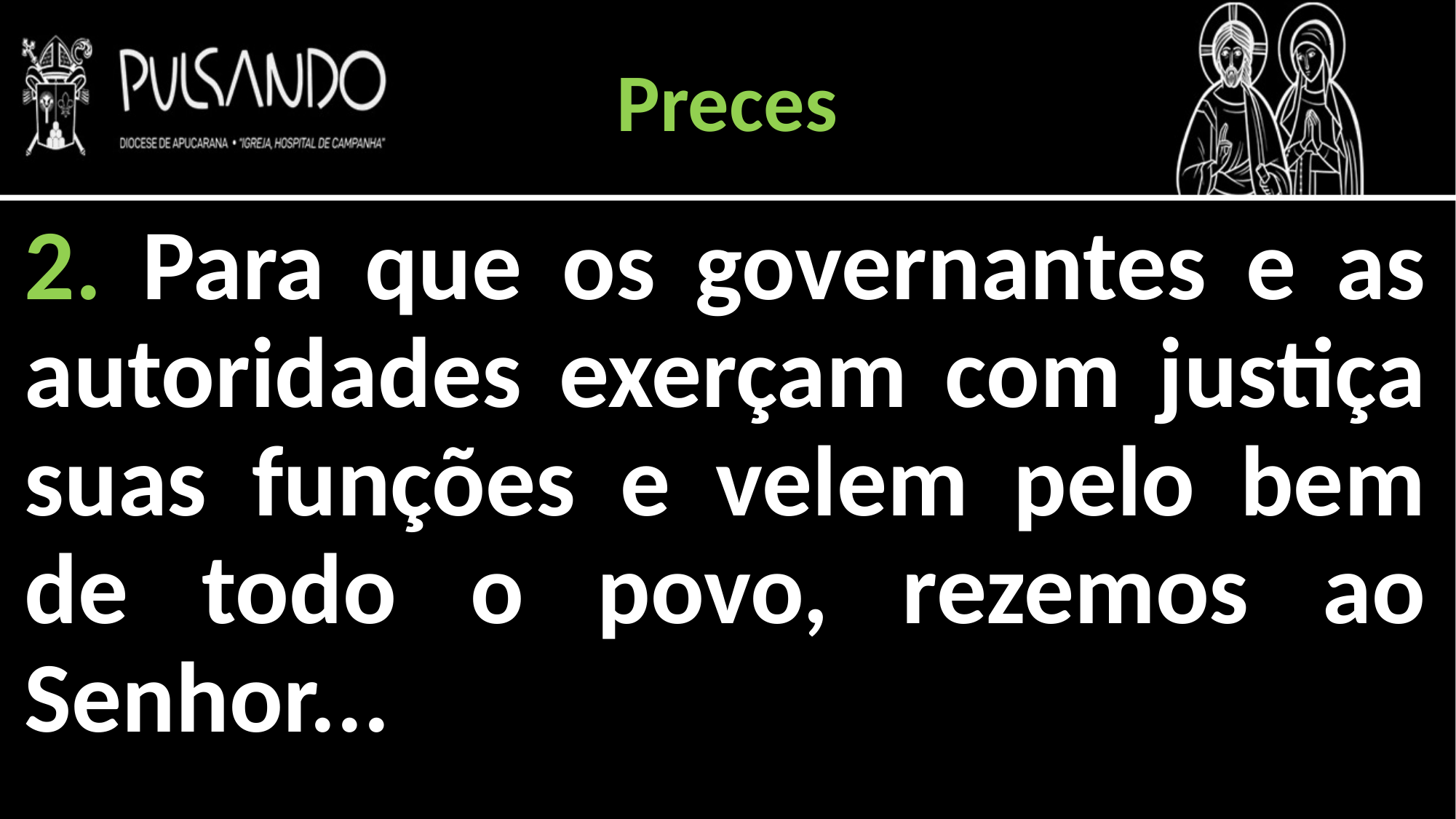

Preces
2. Para que os governantes e as autoridades exerçam com justiça suas funções e velem pelo bem de todo o povo, rezemos ao Senhor...